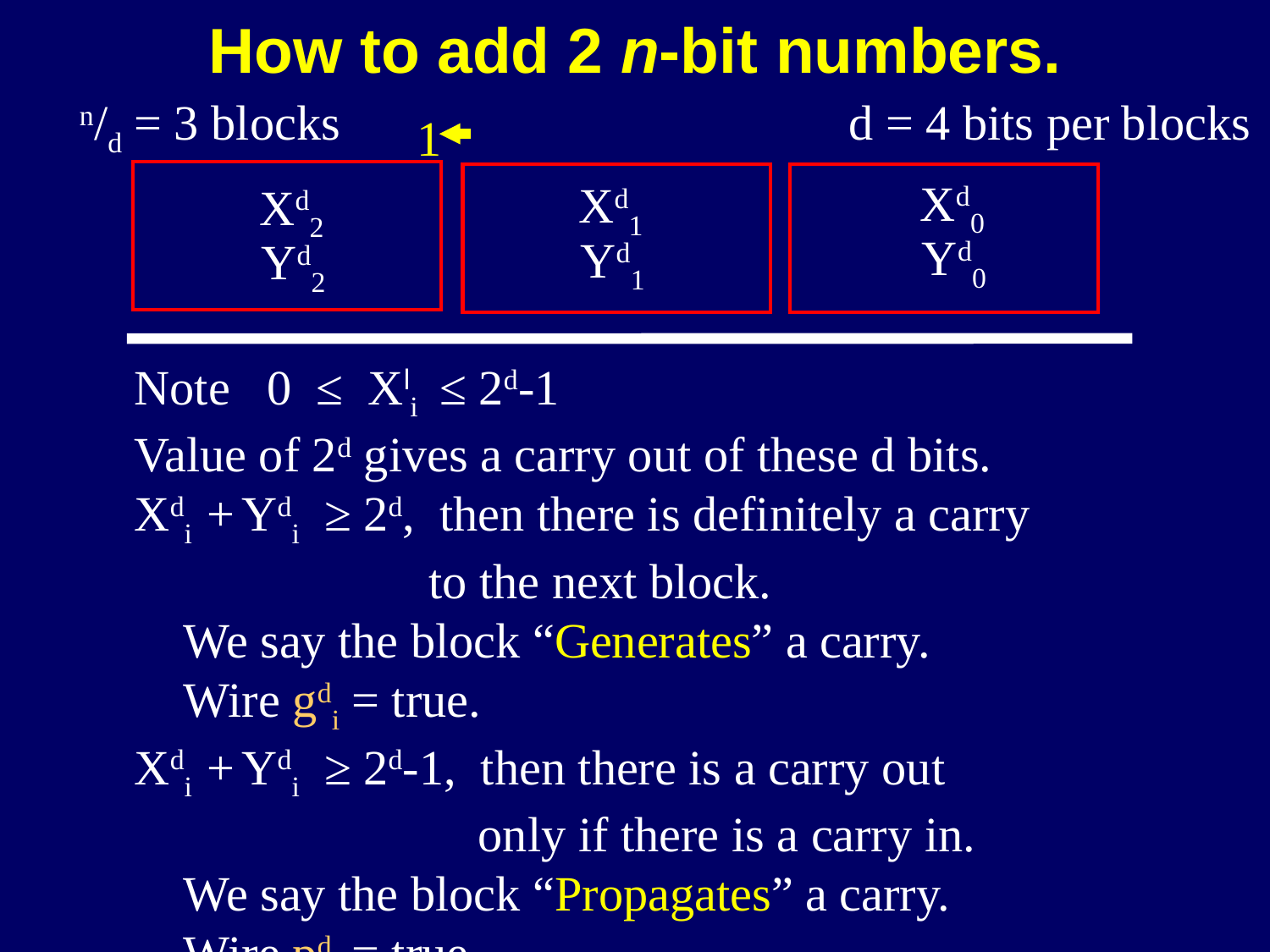

# How to add 2 n-bit numbers.
n/d = 3 blocks
       d = 4 bits per blocks
 1

Xd0
Xd1
Xd2
Yd0
Yd1
Yd2

Note   0  ≤  Xli   ≤ 2d-1
Value of 2d gives a carry out of these d bits.
Xdi  + Ydi  ≥ 2d,  then there is definitely a carry
                        to the next block.
    We say the block “Generates” a carry.
    Wire gdi = true.
Xdi  + Ydi  ≥ 2d-1,  then there is a carry out
                            only if there is a carry in.
    We say the block “Propagates” a carry.
    Wire pdi = true.